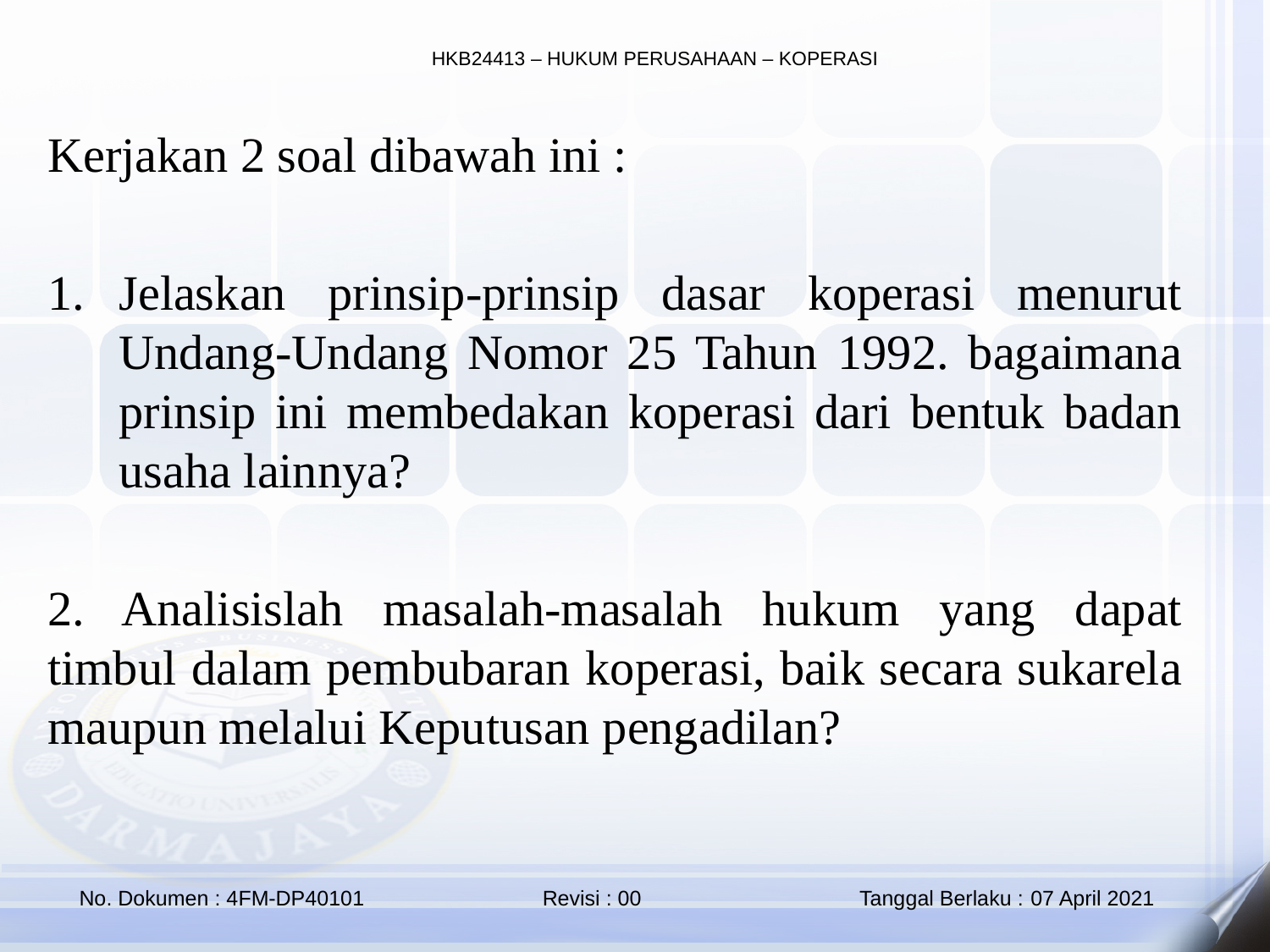

Kerjakan 2 soal dibawah ini :

Jelaskan prinsip-prinsip dasar koperasi menurut Undang-Undang Nomor 25 Tahun 1992. bagaimana prinsip ini membedakan koperasi dari bentuk badan usaha lainnya?

2. Analisislah masalah-masalah hukum yang dapat timbul dalam pembubaran koperasi, baik secara sukarela maupun melalui Keputusan pengadilan?